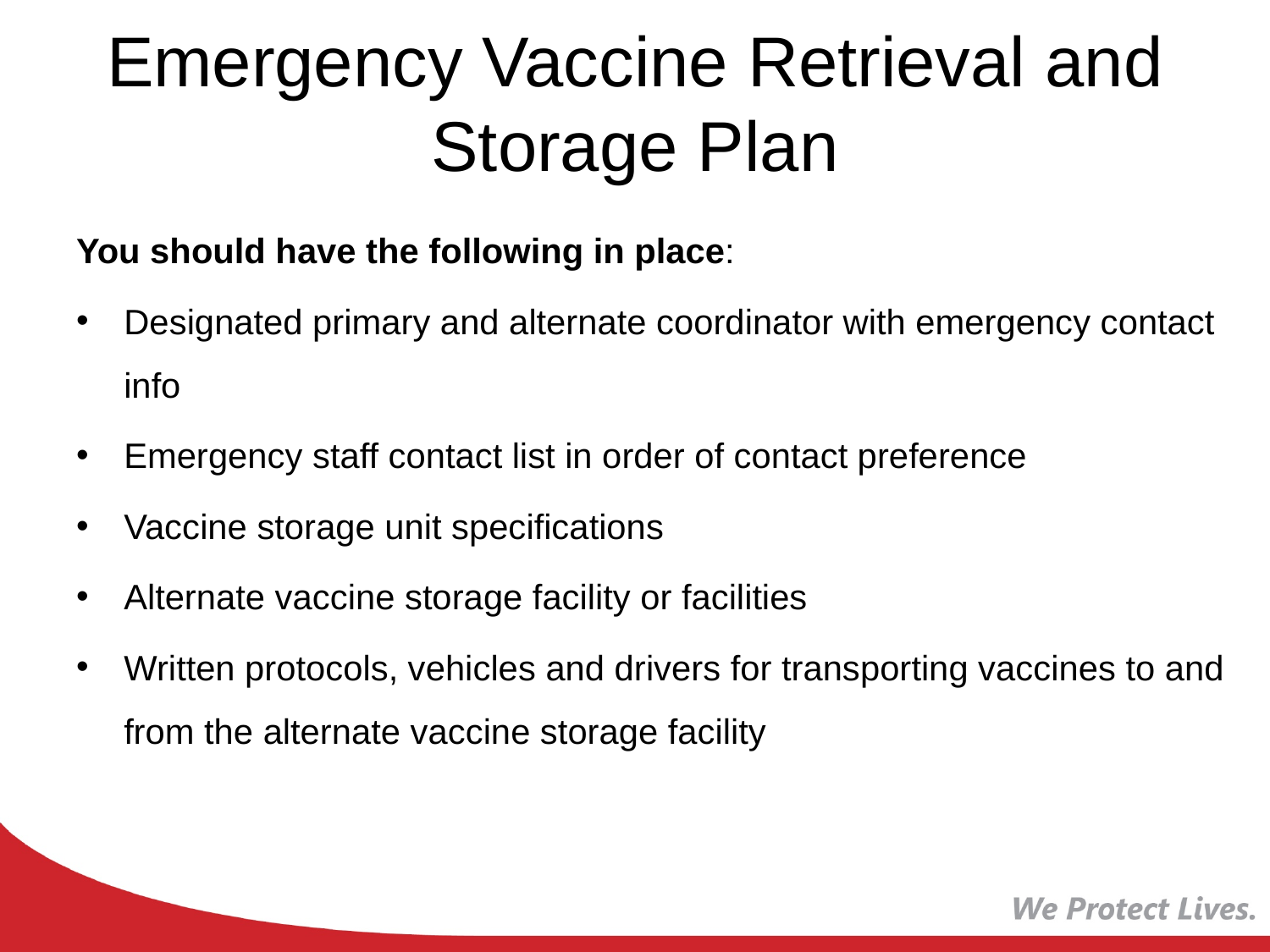

# Emergency Vaccine Retrieval and Storage Plan
You should have the following in place:
Designated primary and alternate coordinator with emergency contact info
Emergency staff contact list in order of contact preference
Vaccine storage unit specifications
Alternate vaccine storage facility or facilities
Written protocols, vehicles and drivers for transporting vaccines to and from the alternate vaccine storage facility